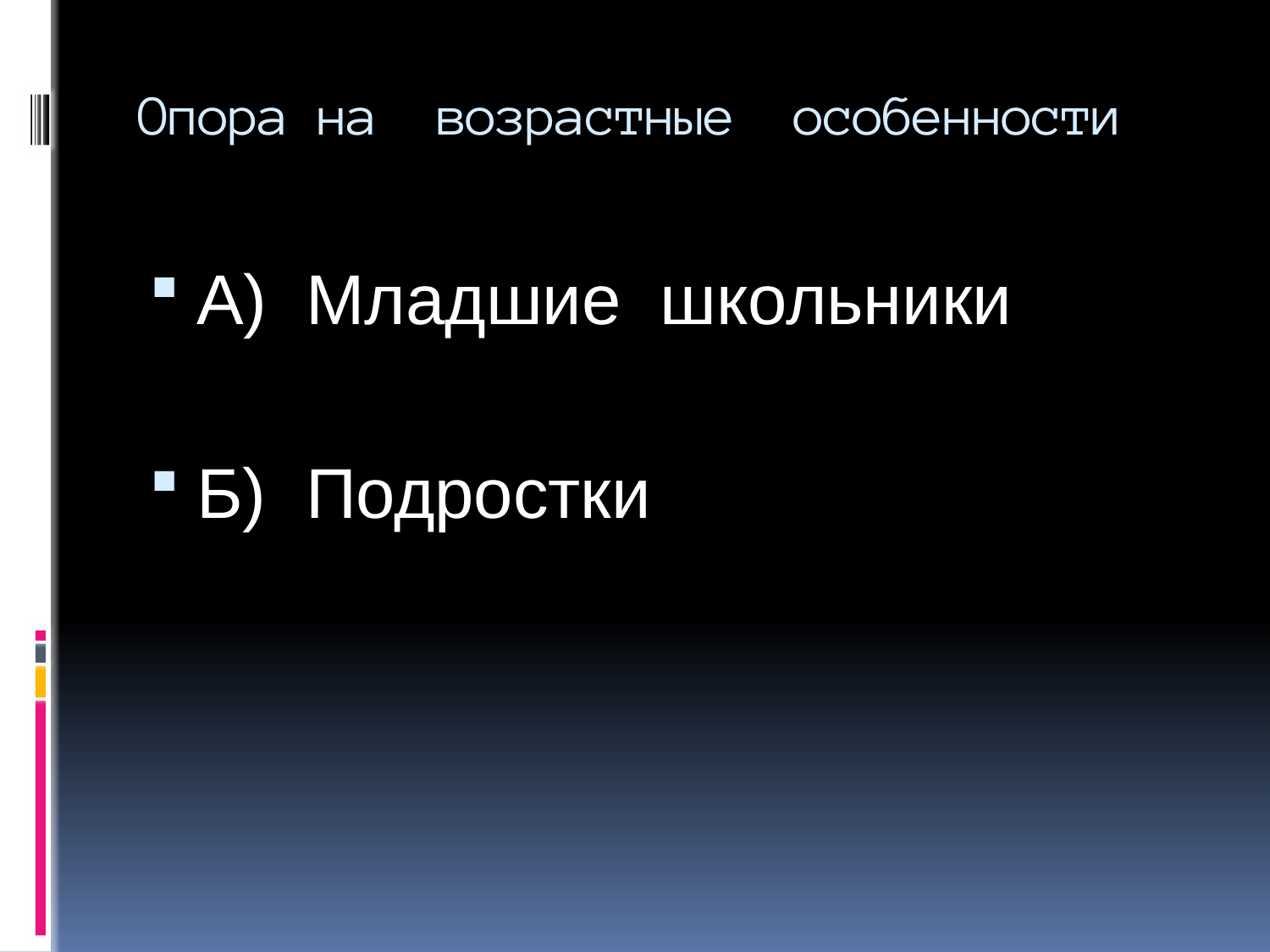

# Опора на  возрастные  особенности
А)  Младшие  школьники

Б)  Подростки